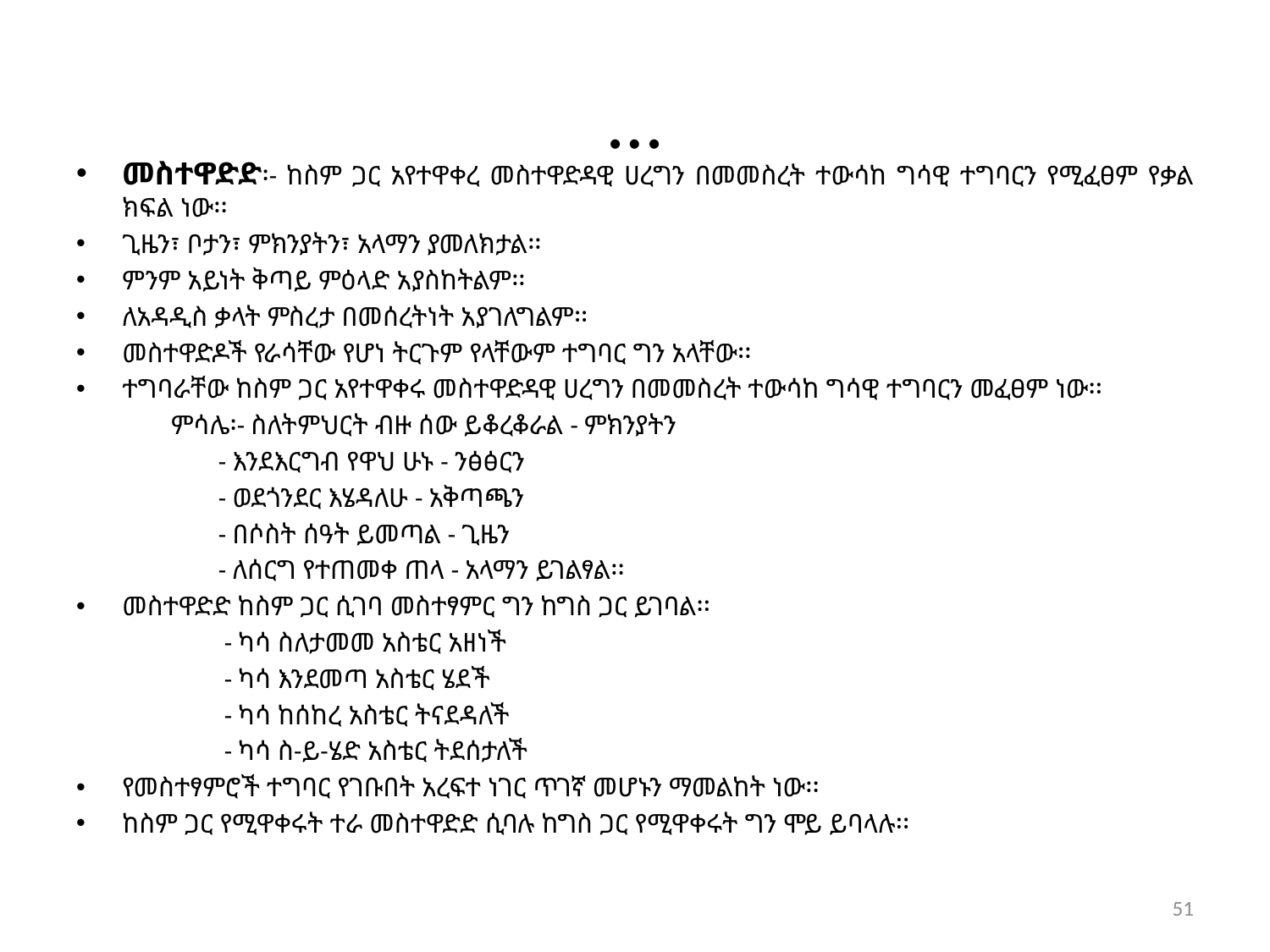

# …
መስተዋድድ፡- ከስም ጋር አየተዋቀረ መስተዋድዳዊ ሀረግን በመመስረት ተውሳከ ግሳዊ ተግባርን የሚፈፀም የቃል ክፍል ነው፡፡
ጊዜን፣ ቦታን፣ ምክንያትን፣ አላማን ያመለክታል፡፡
ምንም አይነት ቅጣይ ምዕላድ አያስከትልም፡፡
ለአዳዲስ ቃላት ምስረታ በመሰረትነት አያገለግልም፡፡
መስተዋድዶች የራሳቸው የሆነ ትርጉም የላቸውም ተግባር ግን አላቸው፡፡
ተግባራቸው ከስም ጋር አየተዋቀሩ መስተዋድዳዊ ሀረግን በመመስረት ተውሳከ ግሳዊ ተግባርን መፈፀም ነው፡፡
              ምሳሌ፡- ስለትምህርት ብዙ ሰው ይቆረቆራል - ምክንያትን
                        - እንደእርግብ የዋህ ሁኑ - ንፅፅርን
                        - ወደጎንደር እሄዳለሁ - አቅጣጫን
                        - በሶስት ሰዓት ይመጣል - ጊዜን
                        - ለሰርግ የተጠመቀ ጠላ - አላማን ይገልፃል፡፡
መስተዋድድ ከስም ጋር ሲገባ መስተፃምር ግን ከግስ ጋር ይገባል፡፡
                         - ካሳ ስለታመመ አስቴር አዘነች
                         - ካሳ እንደመጣ አስቴር ሄደች
                         - ካሳ ከሰከረ አስቴር ትናደዳለች
                         - ካሳ ስ-ይ-ሄድ አስቴር ትደሰታለች
የመስተፃምሮች ተግባር የገቡበት አረፍተ ነገር ጥገኛ መሆኑን ማመልከት ነው፡፡
ከስም ጋር የሚዋቀሩት ተራ መስተዋድድ ሲባሉ ከግስ ጋር የሚዋቀሩት ግን ሞይ ይባላሉ፡፡
51